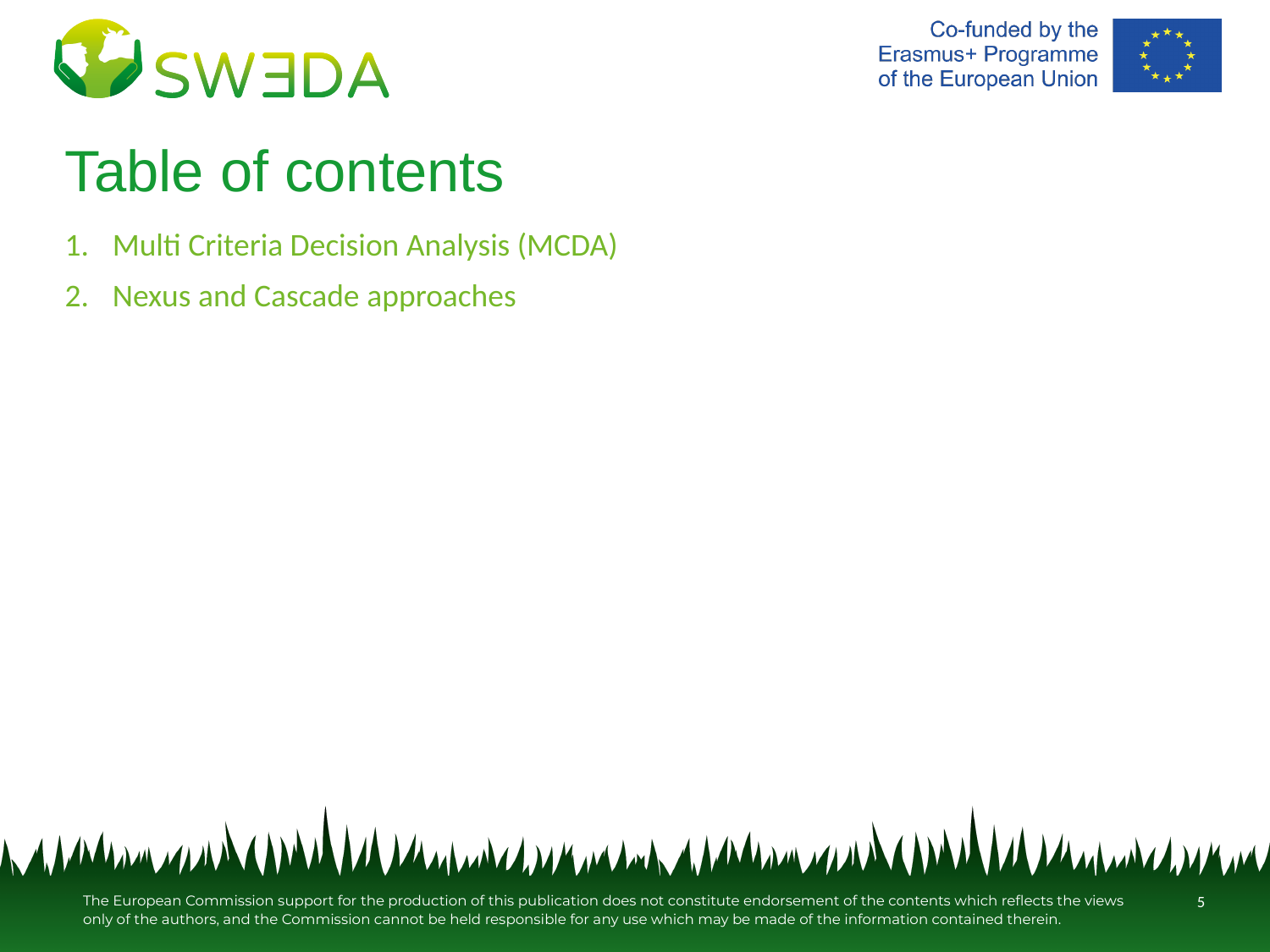

# Table of contents
Multi Criteria Decision Analysis (MCDA)
Nexus and Cascade approaches

5